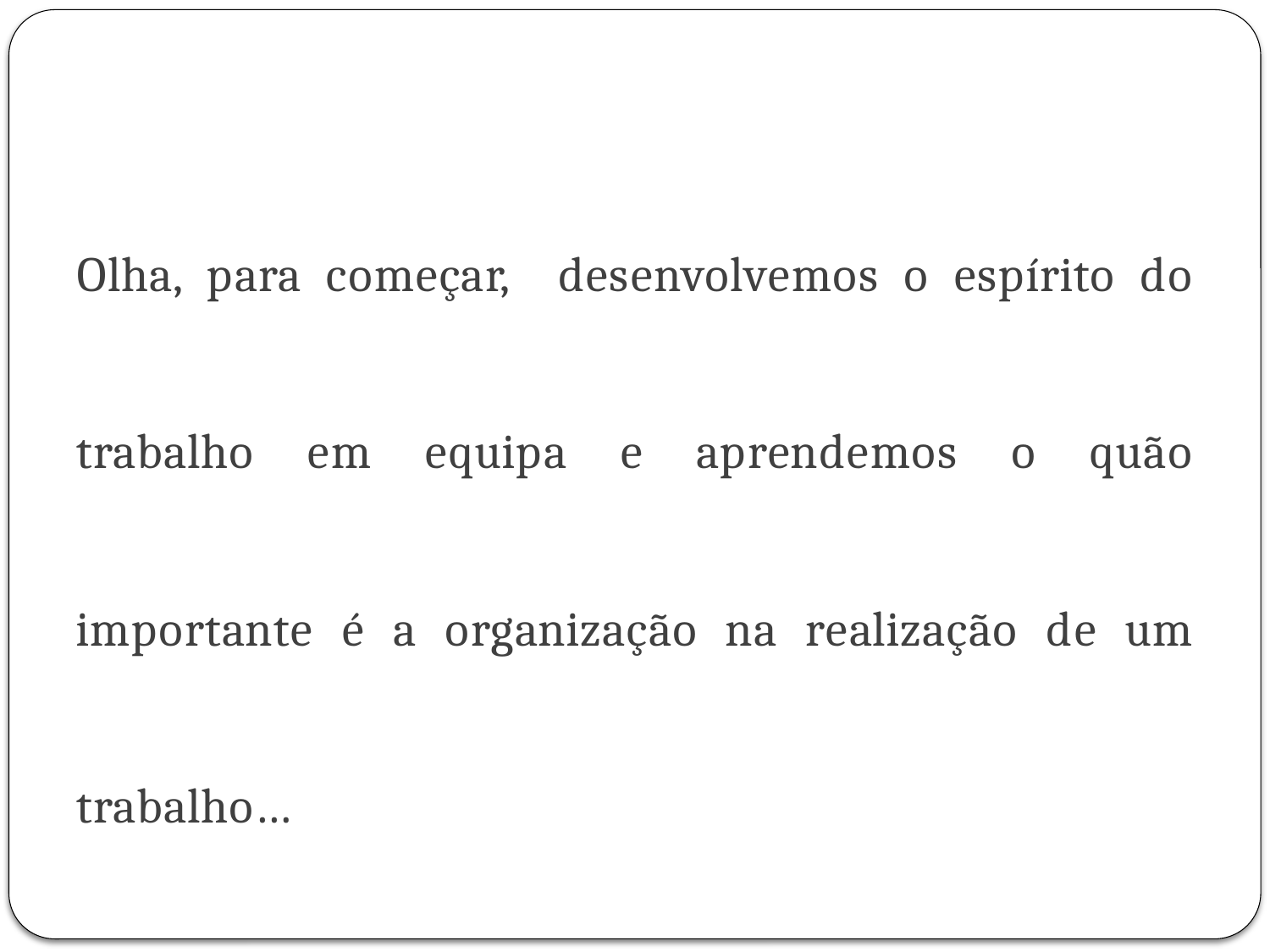

# Olha, para começar,  desenvolvemos o espírito do trabalho em equipa e aprendemos o quão importante é a organização na realização de um trabalho…